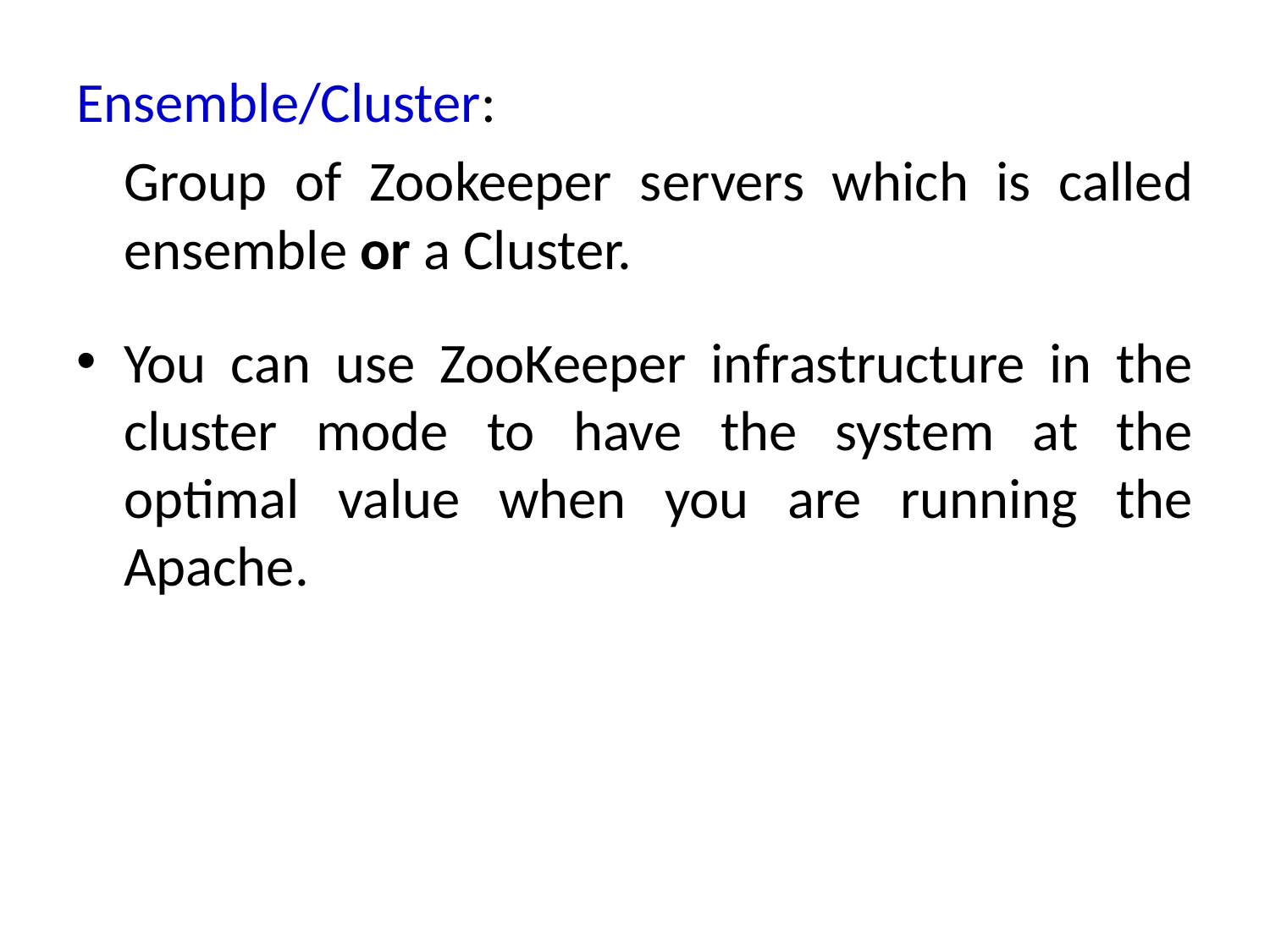

Ensemble/Cluster:
	Group of Zookeeper servers which is called ensemble or a Cluster.

You can use ZooKeeper infrastructure in the cluster mode to have the system at the optimal value when you are running the Apache.